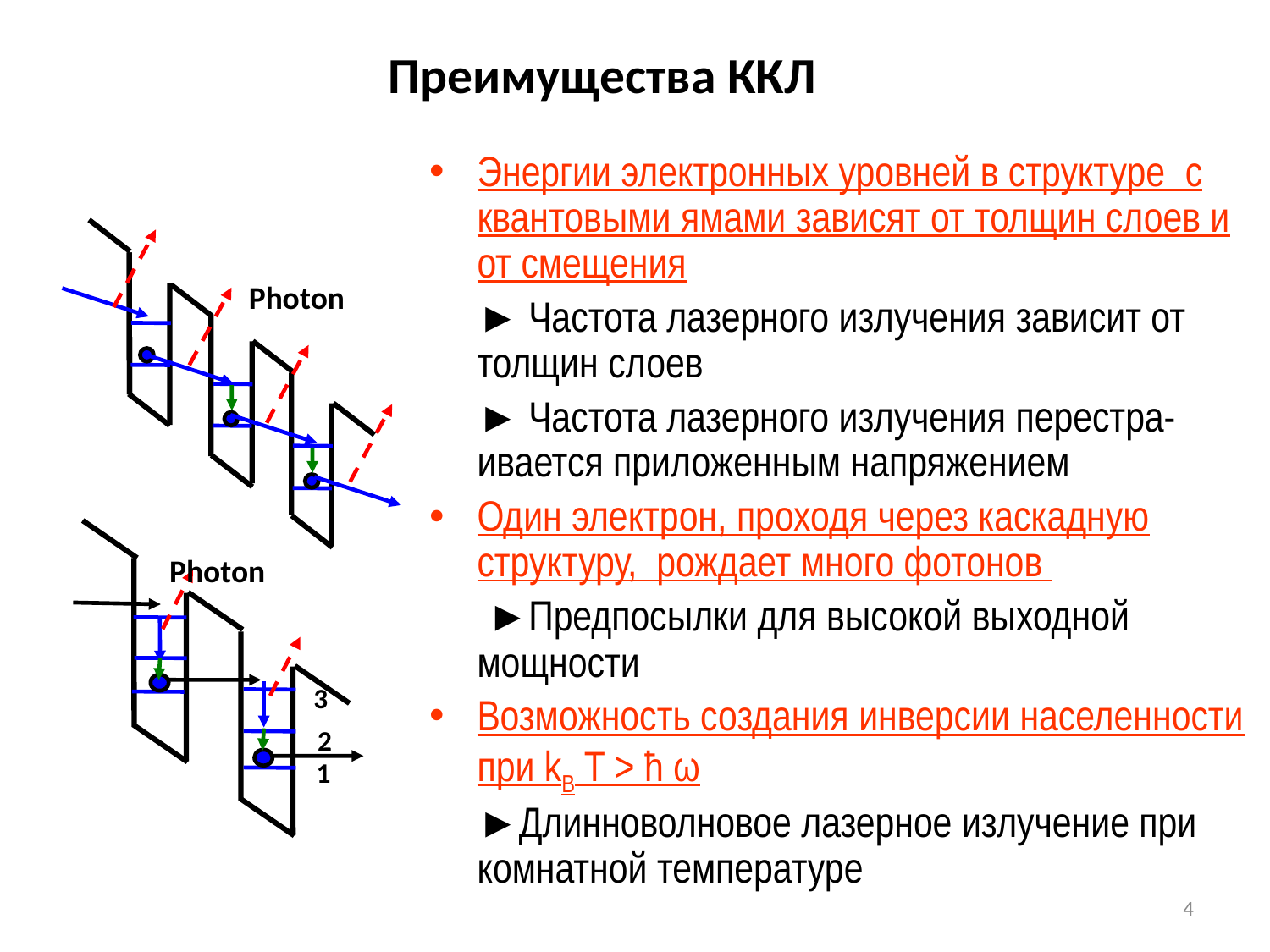

# Преимущества ККЛ
Энергии электронных уровней в структуре  с квантовыми ямами зависят от толщин слоев и от смещения
	► Частота лазерного излучения зависит от толщин слоев
	► Частота лазерного излучения перестра-ивается приложенным напряжением
Один электрон, проходя через каскадную структуру,  рождает много фотонов
	 ►Предпосылки для высокой выходной мощности
Возможность создания инверсии населенности при kB T > ħ ω
	►Длинноволновое лазерное излучение при комнатной температуре

Photon

Photon

3

2

1

4